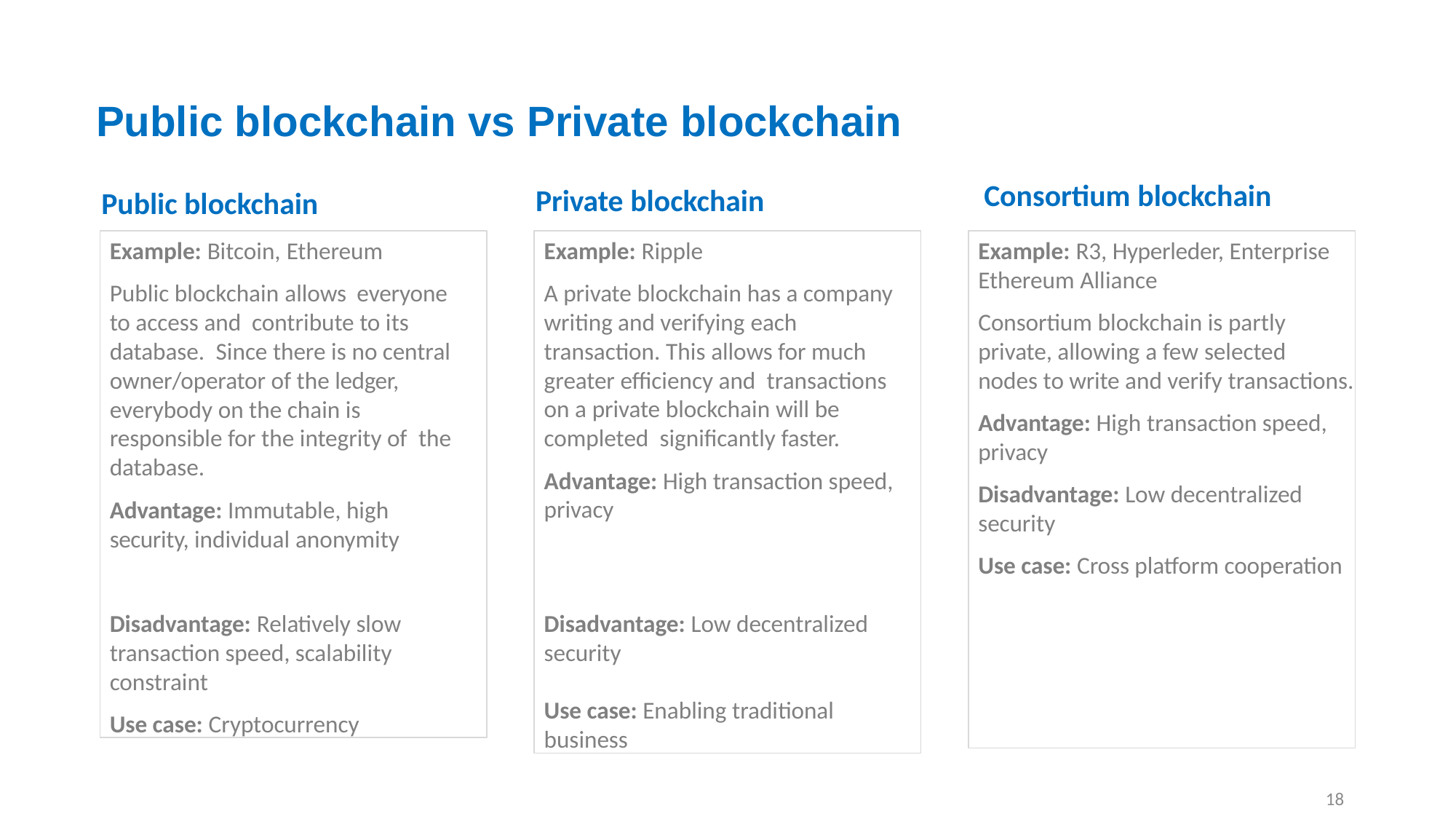

# Public blockchain vs Private blockchain
Consortium blockchain
Private blockchain
Public blockchain
Example: Bitcoin, Ethereum
Public blockchain allows  everyone to access and  contribute to its database.  Since there is no central  owner/operator of the ledger,  everybody on the chain is  responsible for the integrity of  the database.
Advantage: Immutable, high  security, individual anonymity

Disadvantage: Relatively slow  transaction speed, scalability  constraint
Use case: Cryptocurrency
Example: Ripple
A private blockchain has a company writing and verifying each  transaction. This allows for much greater efficiency and  transactions on a private blockchain will be completed  significantly faster.
Advantage: High transaction speed, privacy

Disadvantage: Low decentralized security

Use case: Enabling traditional business
Example: R3, Hyperleder, Enterprise Ethereum Alliance
Consortium blockchain is partly private, allowing a few selected
nodes to write and verify transactions.
Advantage: High transaction speed, privacy
Disadvantage: Low decentralized security
Use case: Cross platform cooperation

18